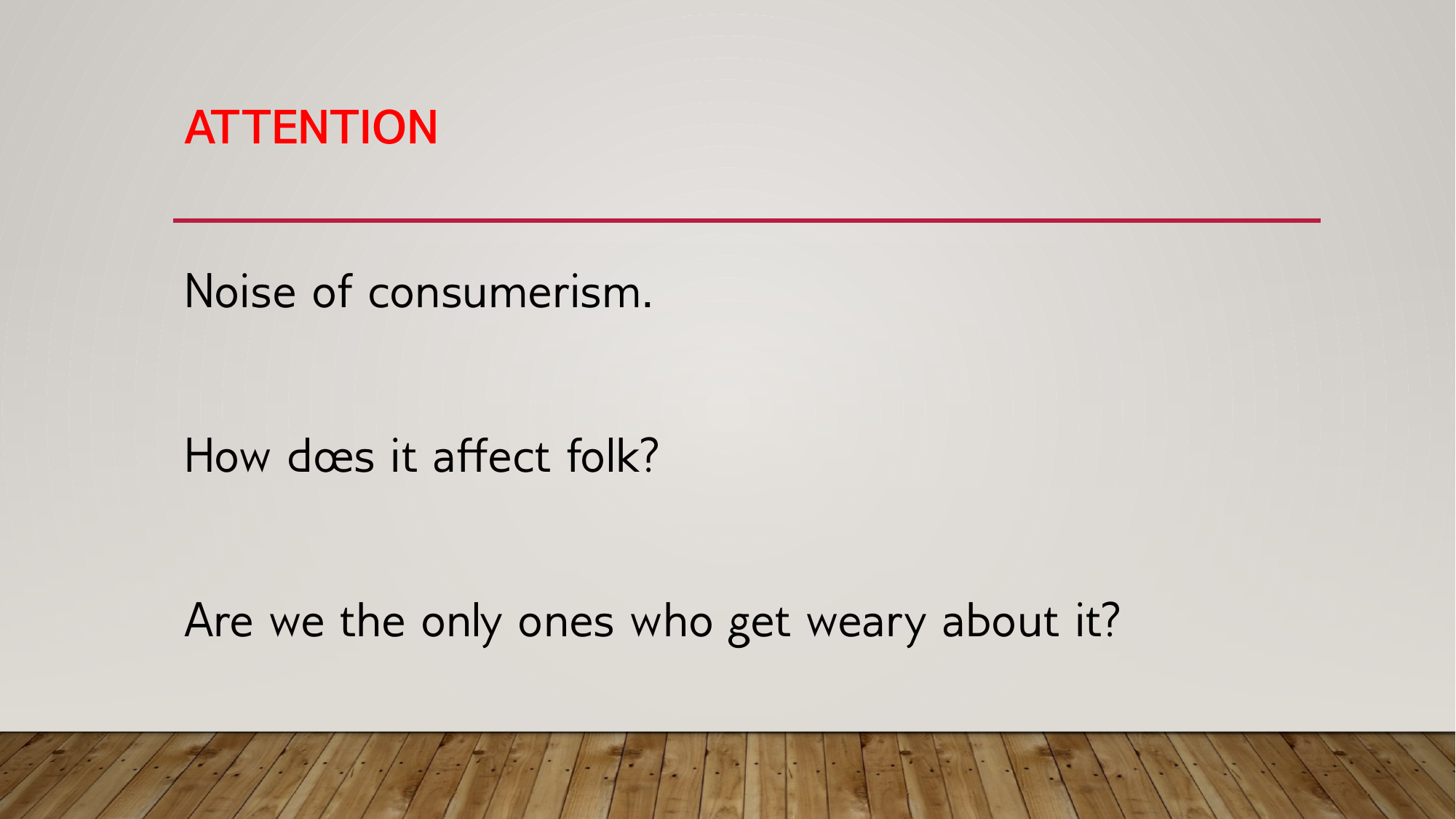

# Attention
Noise of consumerism.

How does it affect folk?

Are we the only ones who get weary about it?